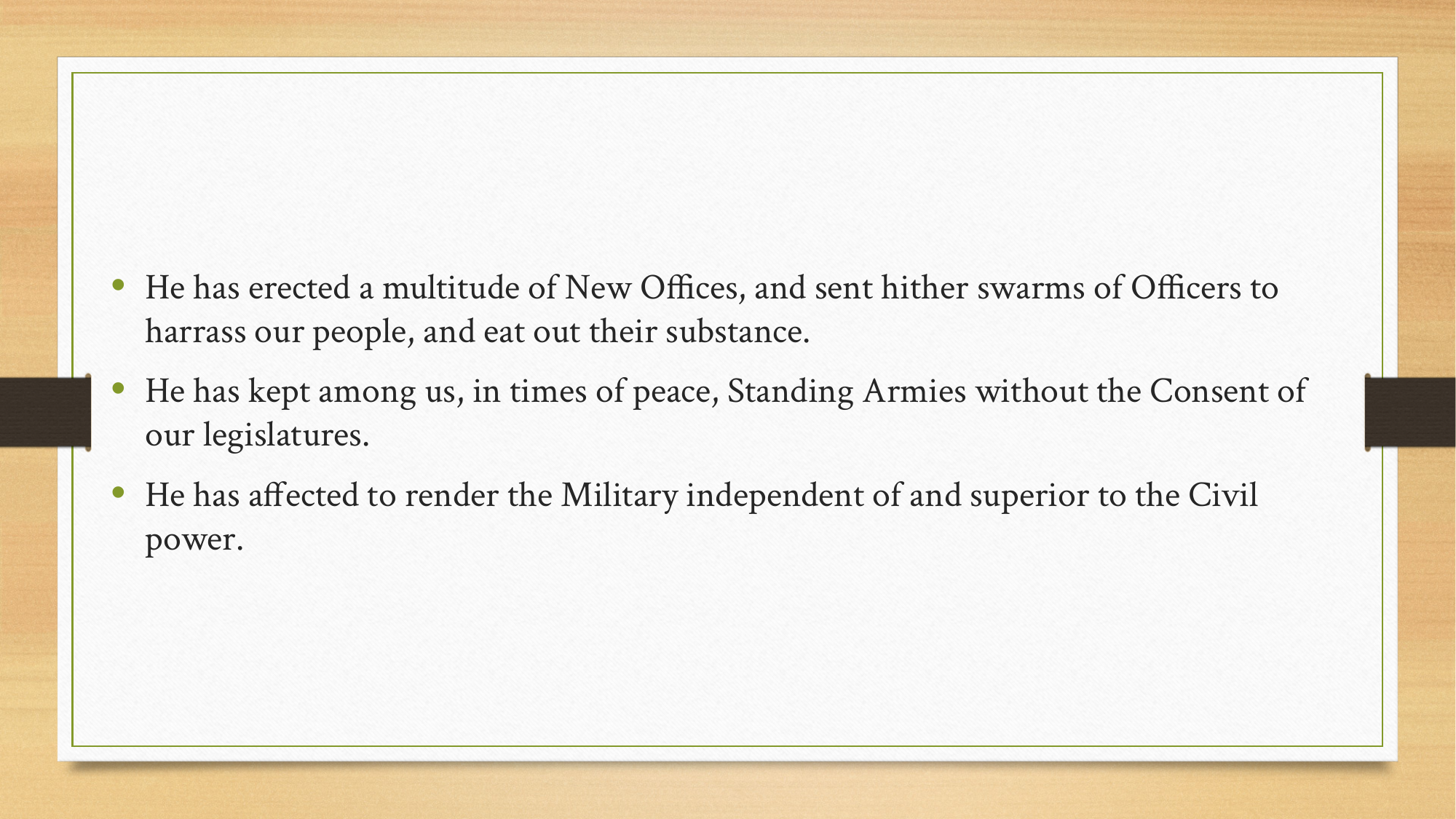

He has erected a multitude of New Offices, and sent hither swarms of Officers to harrass our people, and eat out their substance.
He has kept among us, in times of peace, Standing Armies without the Consent of our legislatures.
He has affected to render the Military independent of and superior to the Civil power.